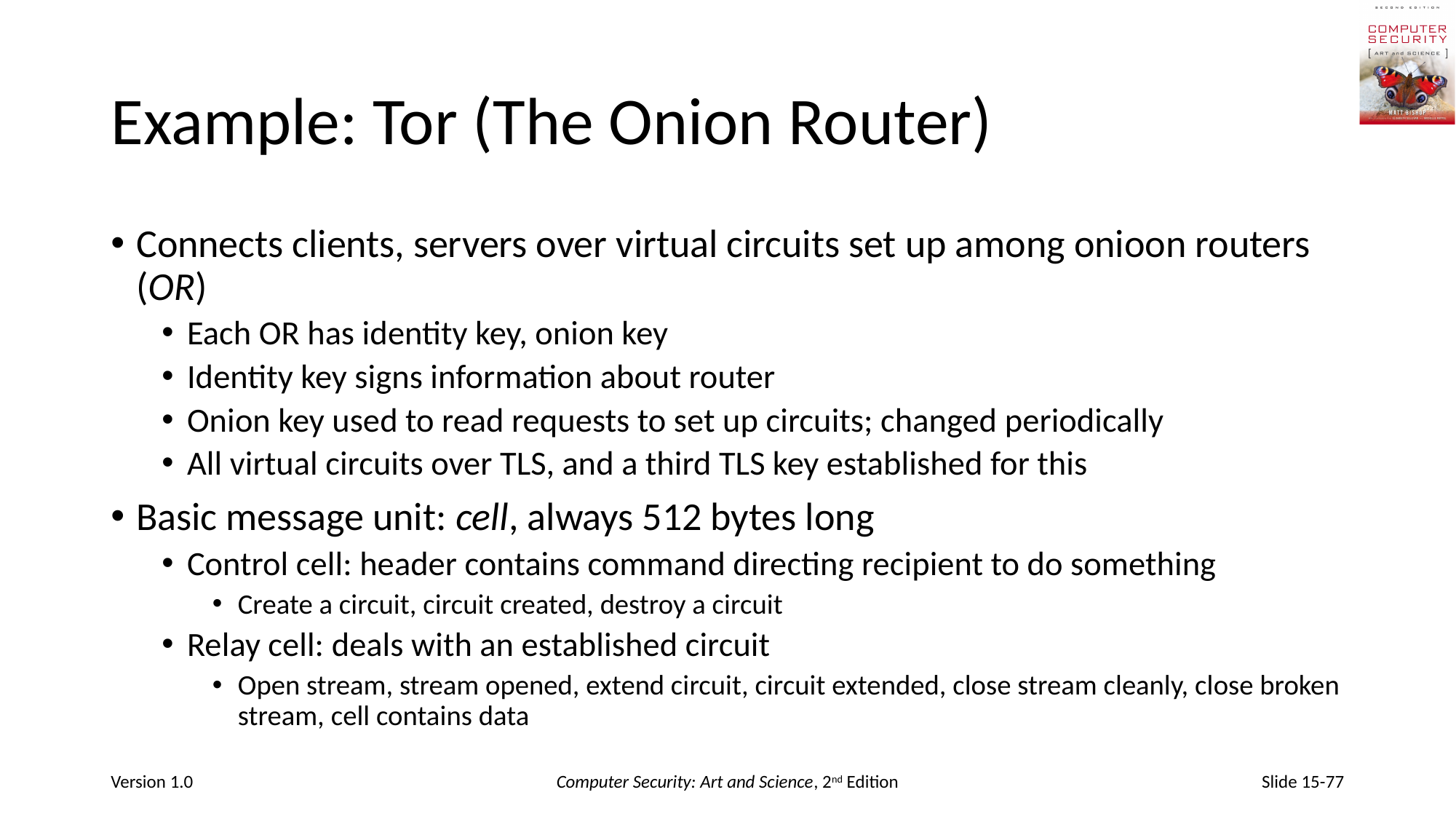

# Example: Tor (The Onion Router)
Connects clients, servers over virtual circuits set up among onioon routers (OR)
Each OR has identity key, onion key
Identity key signs information about router
Onion key used to read requests to set up circuits; changed periodically
All virtual circuits over TLS, and a third TLS key established for this
Basic message unit: cell, always 512 bytes long
Control cell: header contains command directing recipient to do something
Create a circuit, circuit created, destroy a circuit
Relay cell: deals with an established circuit
Open stream, stream opened, extend circuit, circuit extended, close stream cleanly, close broken stream, cell contains data
Version 1.0
Computer Security: Art and Science, 2nd Edition
Slide 15-77